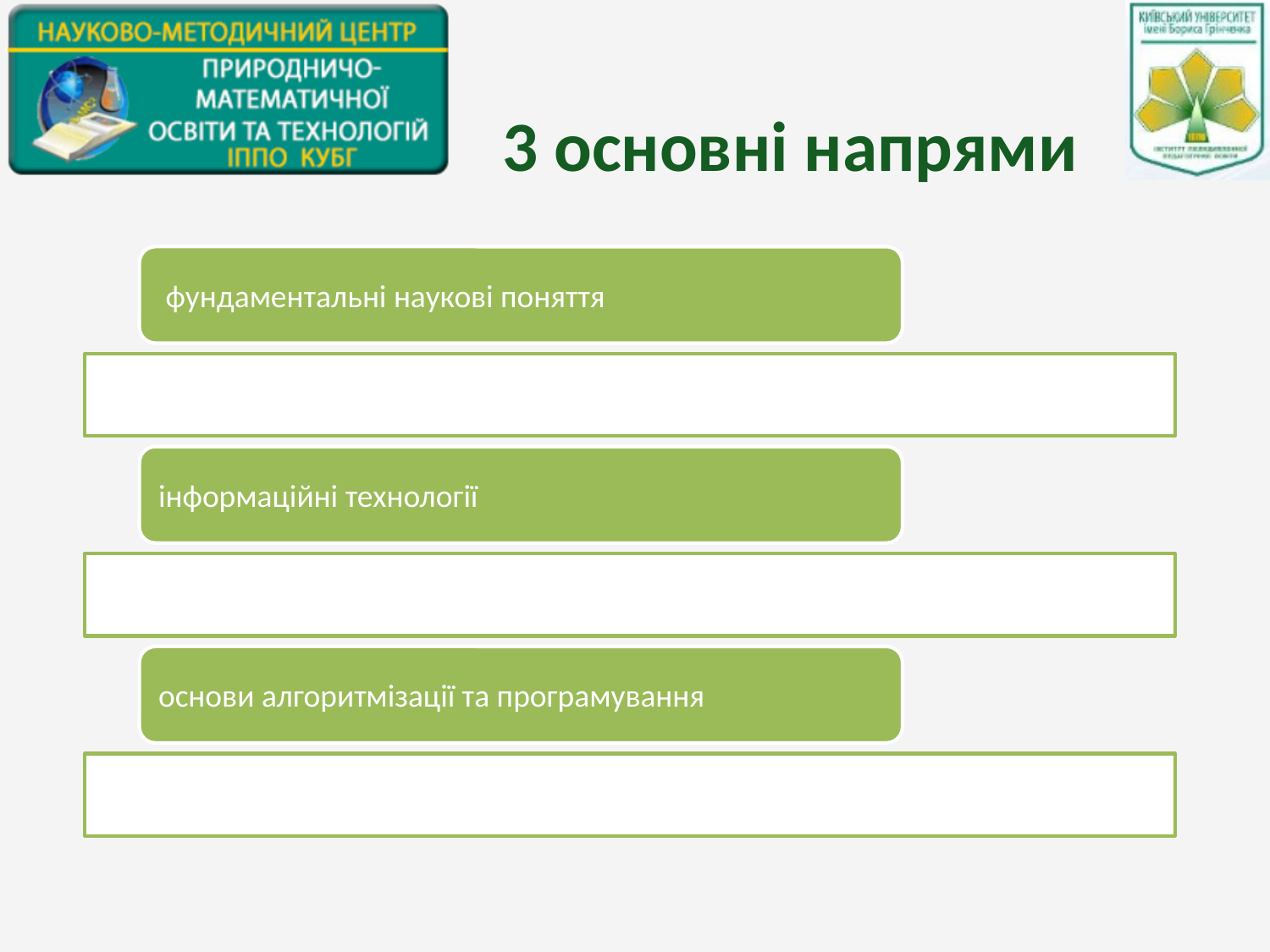

# 3 основні напрями
 фундаментальні наукові поняття
інформаційні технології
основи алгоритмізації та програмування